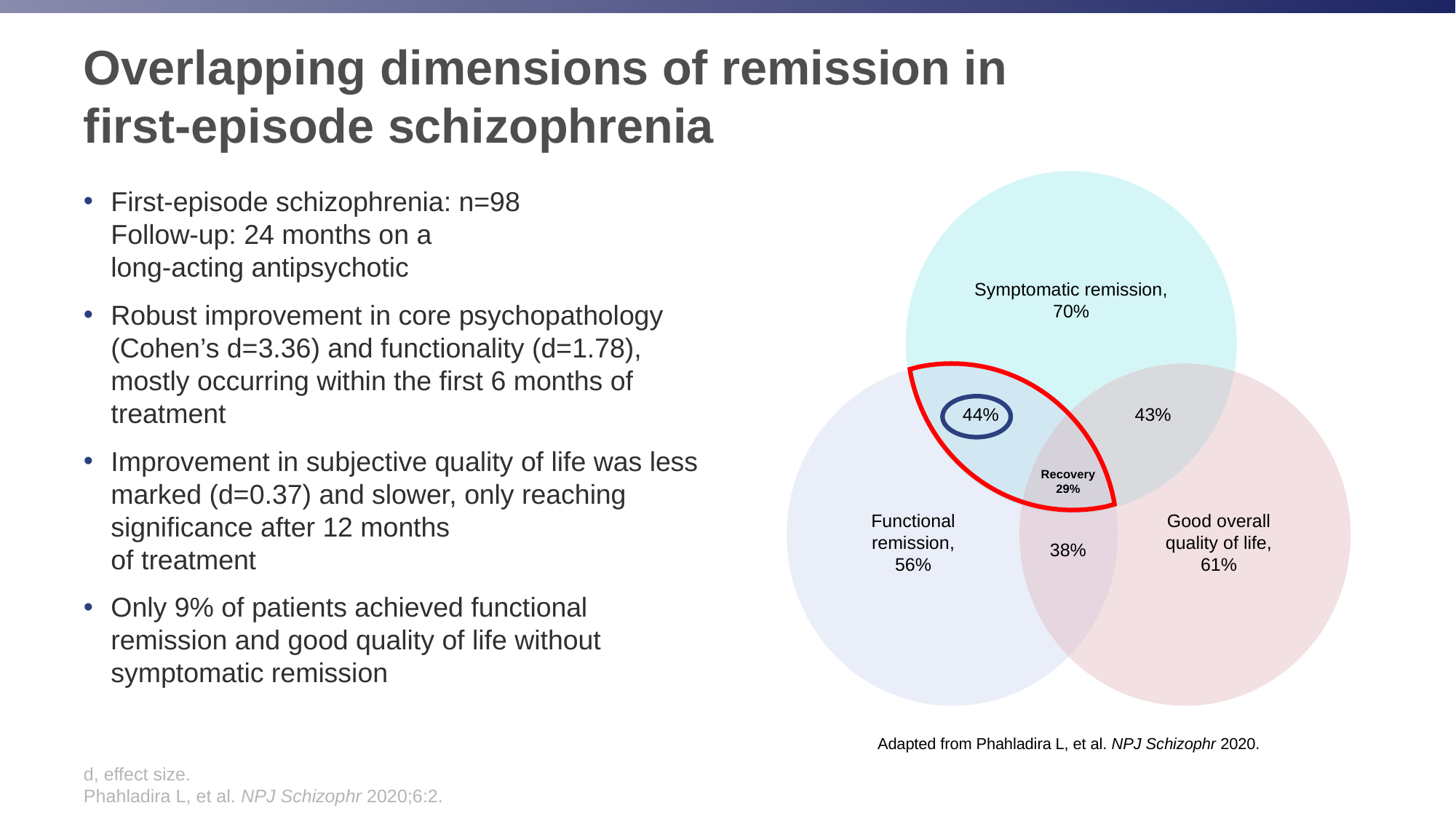

# Overlapping dimensions of remission in first-episode schizophrenia

Symptomatic remission,
70%

44%
43%
Recovery
29%
Functional
remission,
56%
Good overall
quality of life,
61%
38%
Adapted from Phahladira L, et al. NPJ Schizophr 2020.
First-episode schizophrenia: n=98
Follow-up: 24 months on a
long-acting antipsychotic
Robust improvement in core psychopathology (Cohen’s d=3.36) and functionality (d=1.78), mostly occurring within the first 6 months of treatment
Improvement in subjective quality of life was less marked (d=0.37) and slower, only reaching significance after 12 months
of treatment
Only 9% of patients achieved functional remission and good quality of life without
symptomatic remission
d, effect size.
Phahladira L, et al. NPJ Schizophr 2020;6:2.